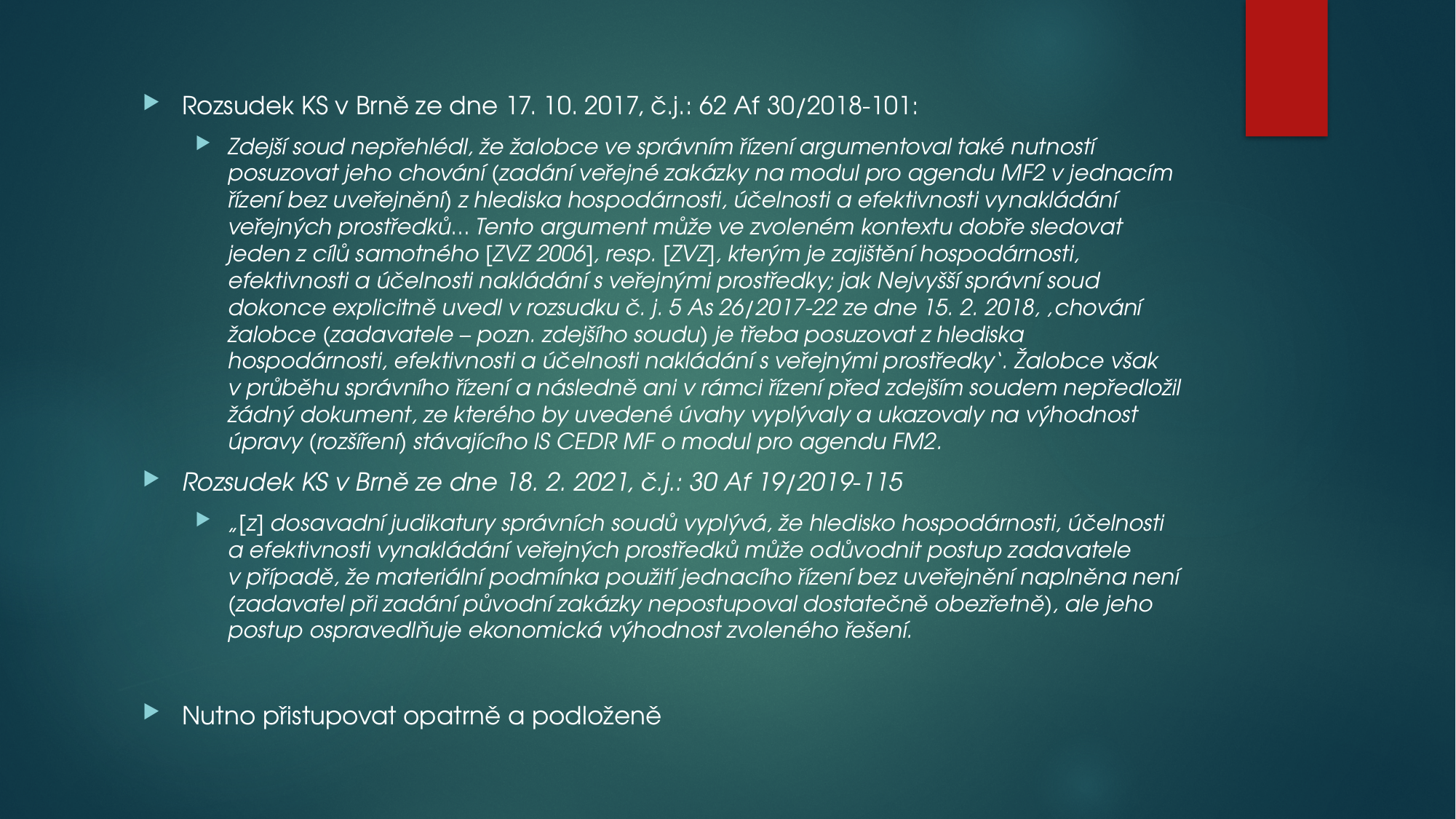

Rozsudek KS v Brně ze dne 17. 10. 2017, č.j.: 62 Af 30/2018-101:
Zdejší soud nepřehlédl, že žalobce ve správním řízení argumentoval také nutností posuzovat jeho chování (zadání veřejné zakázky na modul pro agendu MF2 v jednacím řízení bez uveřejnění) z hlediska hospodárnosti, účelnosti a efektivnosti vynakládání veřejných prostředků… Tento argument může ve zvoleném kontextu dobře sledovat jeden z cílů samotného [ZVZ 2006], resp. [ZVZ], kterým je zajištění hospodárnosti, efektivnosti a účelnosti nakládání s veřejnými prostředky; jak Nejvyšší správní soud dokonce explicitně uvedl v rozsudku č. j. 5 As 26/2017-22 ze dne 15. 2. 2018, ‚chování žalobce (zadavatele – pozn. zdejšího soudu) je třeba posuzovat z hlediska hospodárnosti, efektivnosti a účelnosti nakládání s veřejnými prostředky‘. Žalobce však v průběhu správního řízení a následně ani v rámci řízení před zdejším soudem nepředložil žádný dokument, ze kterého by uvedené úvahy vyplývaly a ukazovaly na výhodnost úpravy (rozšíření) stávajícího IS CEDR MF o modul pro agendu FM2.
Rozsudek KS v Brně ze dne 18. 2. 2021, č.j.: 30 Af 19/2019-115
„[z] dosavadní judikatury správních soudů vyplývá, že hledisko hospodárnosti, účelnosti a efektivnosti vynakládání veřejných prostředků může odůvodnit postup zadavatele v případě, že materiální podmínka použití jednacího řízení bez uveřejnění naplněna není (zadavatel při zadání původní zakázky nepostupoval dostatečně obezřetně), ale jeho postup ospravedlňuje ekonomická výhodnost zvoleného řešení.

Nutno přistupovat opatrně a podloženě